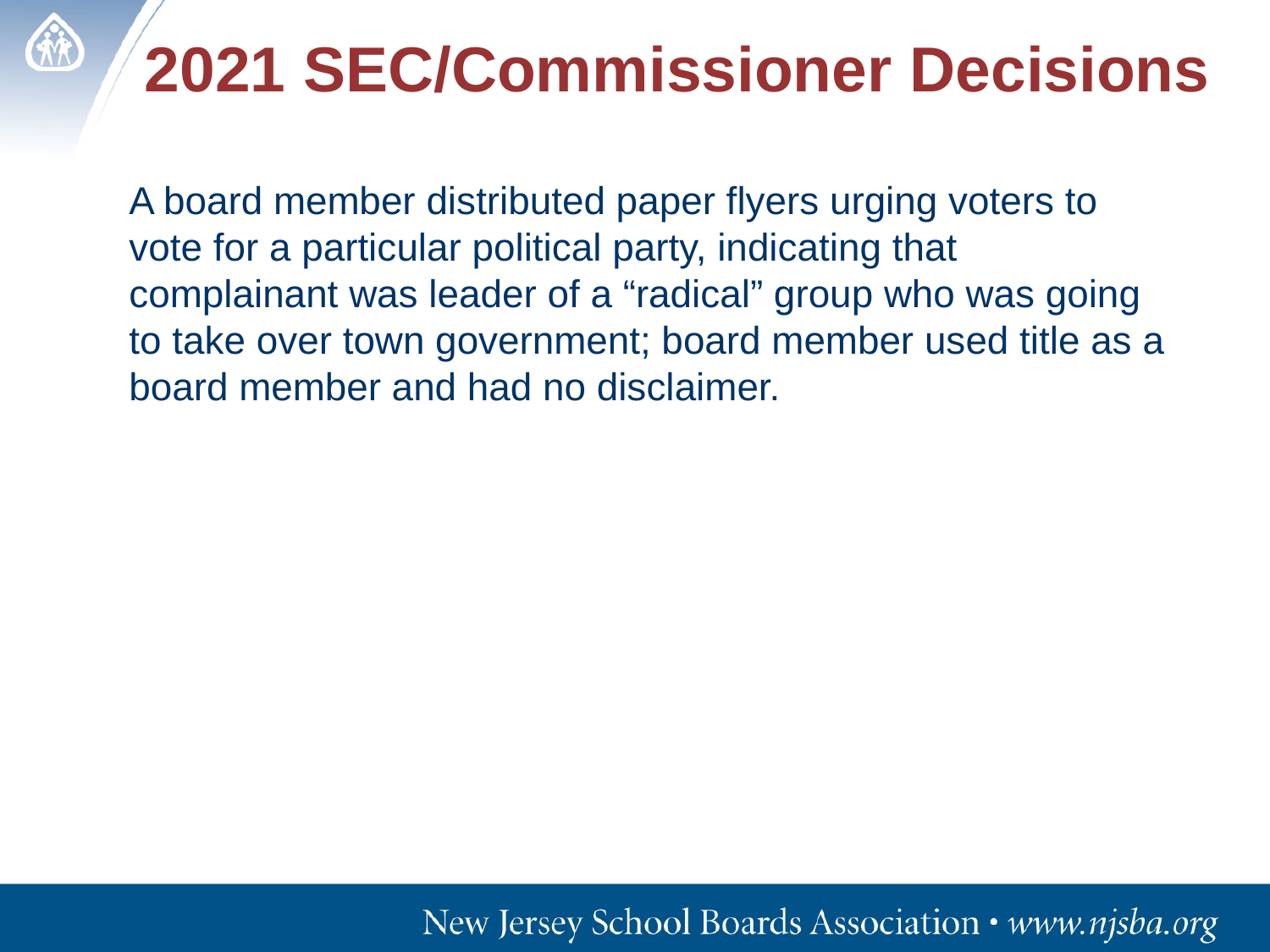

# 2021 SEC/Commissioner Decisions
A board member distributed paper flyers urging voters to vote for a particular political party, indicating that complainant was leader of a “radical” group who was going to take over town government; board member used title as a board member and had no disclaimer.